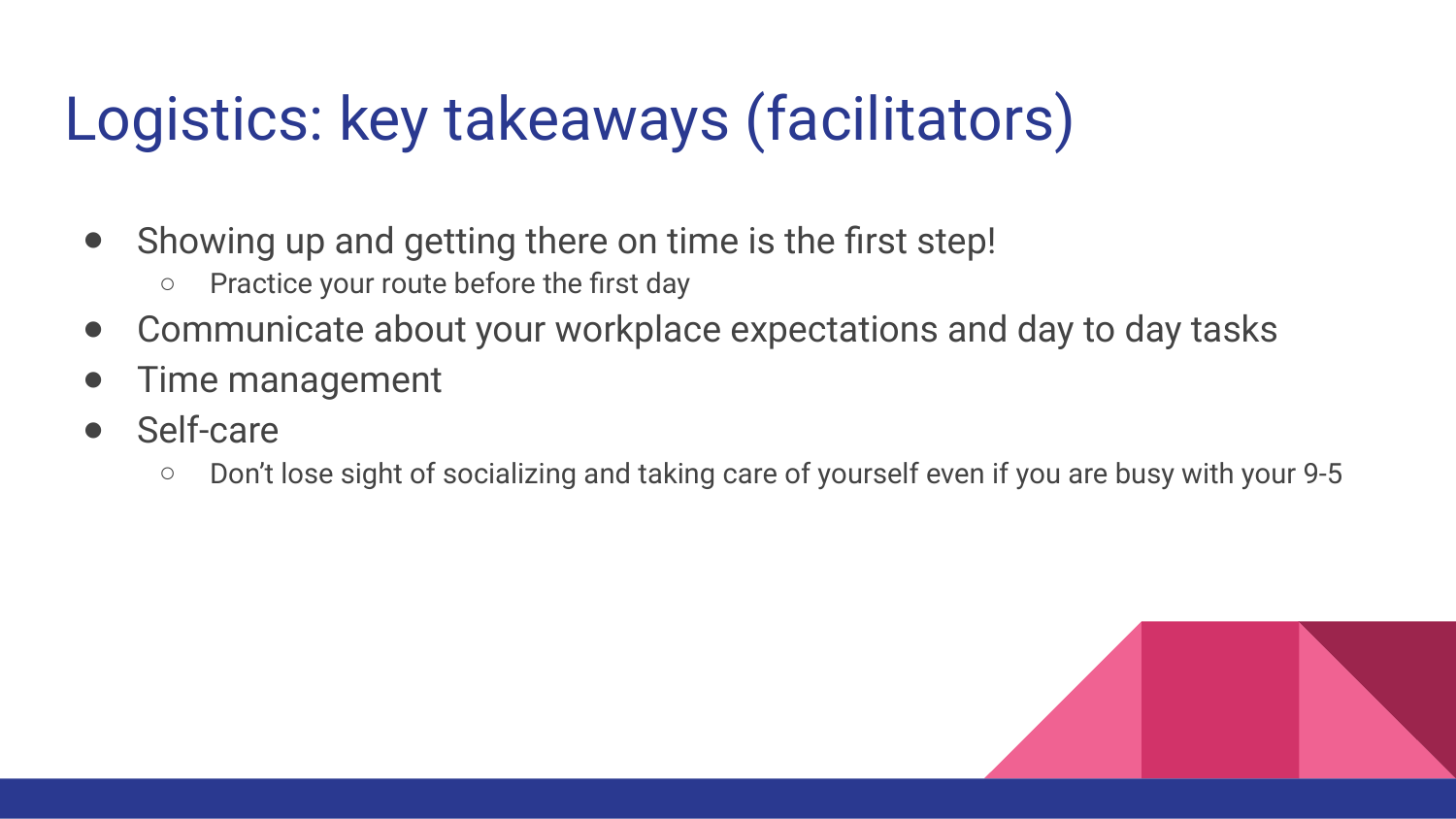

# Logistics: key takeaways (facilitators)
Showing up and getting there on time is the first step!
Practice your route before the first day
Communicate about your workplace expectations and day to day tasks
Time management
Self-care
Don’t lose sight of socializing and taking care of yourself even if you are busy with your 9-5